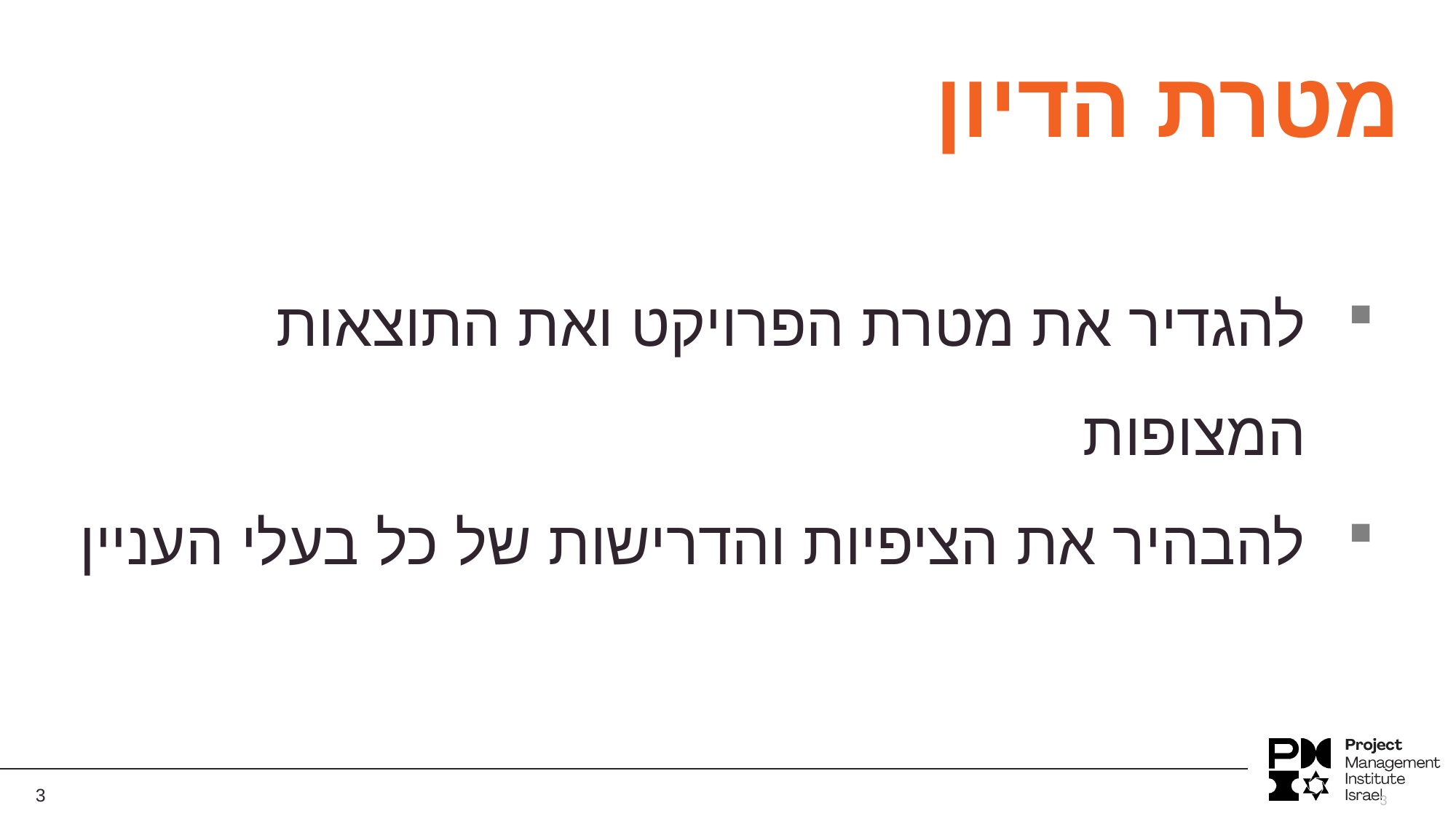

מטרת הדיון
להגדיר את מטרת הפרויקט ואת התוצאות המצופות
להבהיר את הציפיות והדרישות של כל בעלי העניין